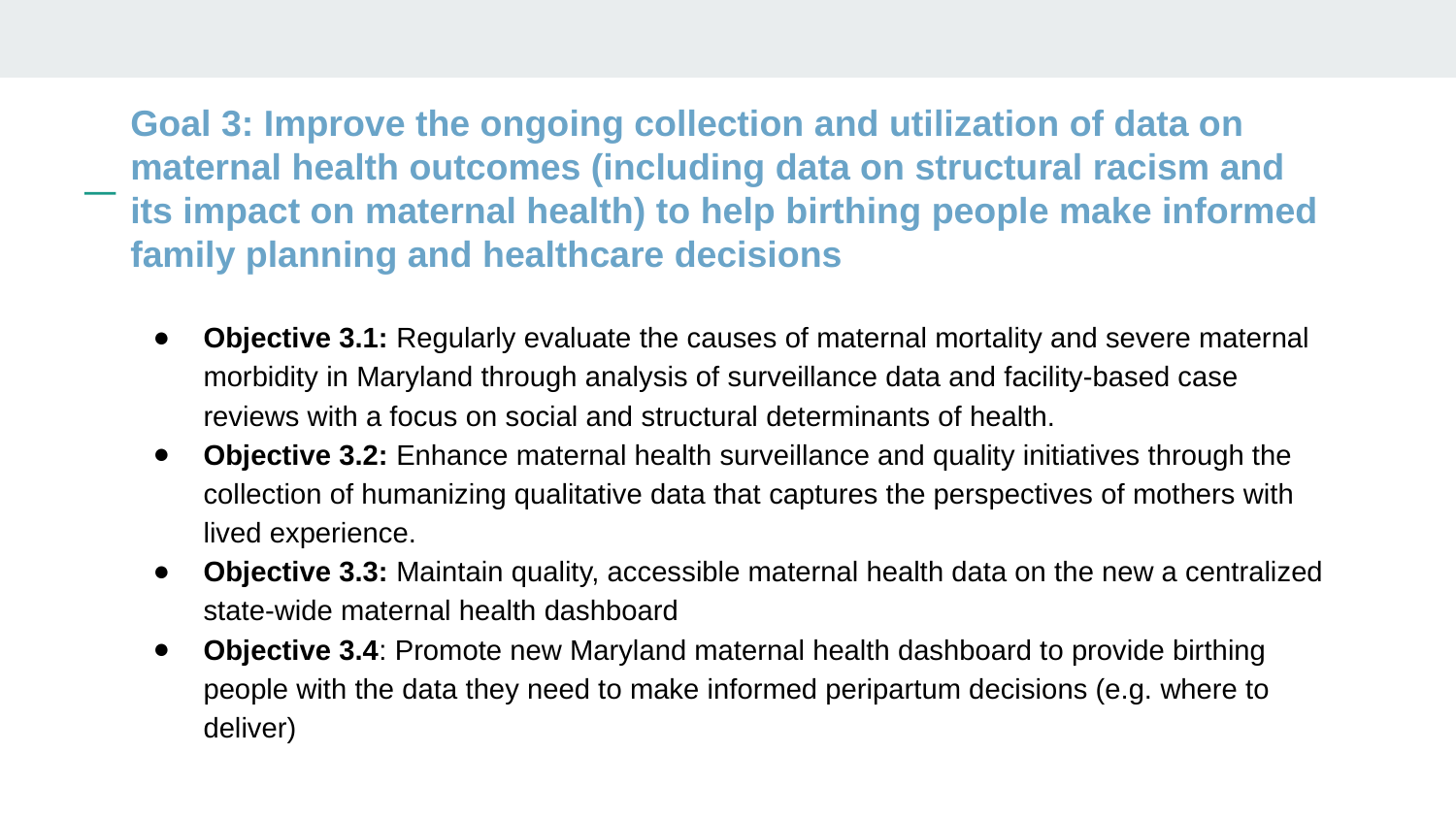

# Goal 3: Improve the ongoing collection and utilization of data on maternal health outcomes (including data on structural racism and its impact on maternal health) to help birthing people make informed family planning and healthcare decisions
Objective 3.1: Regularly evaluate the causes of maternal mortality and severe maternal morbidity in Maryland through analysis of surveillance data and facility-based case reviews with a focus on social and structural determinants of health.
Objective 3.2: Enhance maternal health surveillance and quality initiatives through the collection of humanizing qualitative data that captures the perspectives of mothers with lived experience.
Objective 3.3: Maintain quality, accessible maternal health data on the new a centralized state-wide maternal health dashboard
Objective 3.4: Promote new Maryland maternal health dashboard to provide birthing people with the data they need to make informed peripartum decisions (e.g. where to deliver)